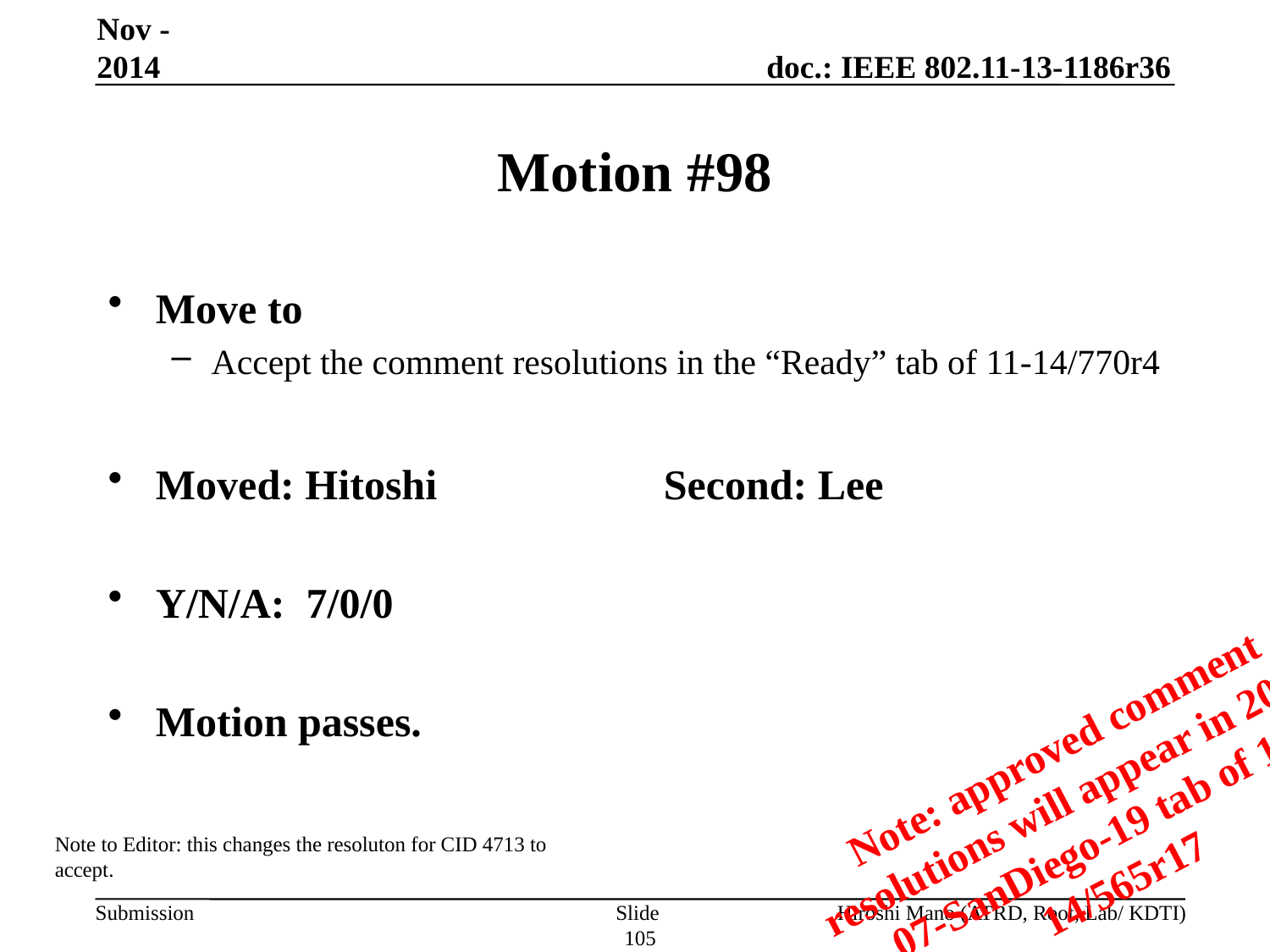

Nov -2014
# Motion #98
Move to
Accept the comment resolutions in the “Ready” tab of 11-14/770r4

Moved: Hitoshi		Second: Lee

Y/N/A:  7/0/0

Motion passes.
Note: approved comment resolutions will appear in 2014-07-SanDiego-19 tab of 11-14/565r17
Note to Editor: this changes the resoluton for CID 4713 to accept.
Slide 105
Hiroshi Mano (ATRD, Root, Lab/ KDTI)